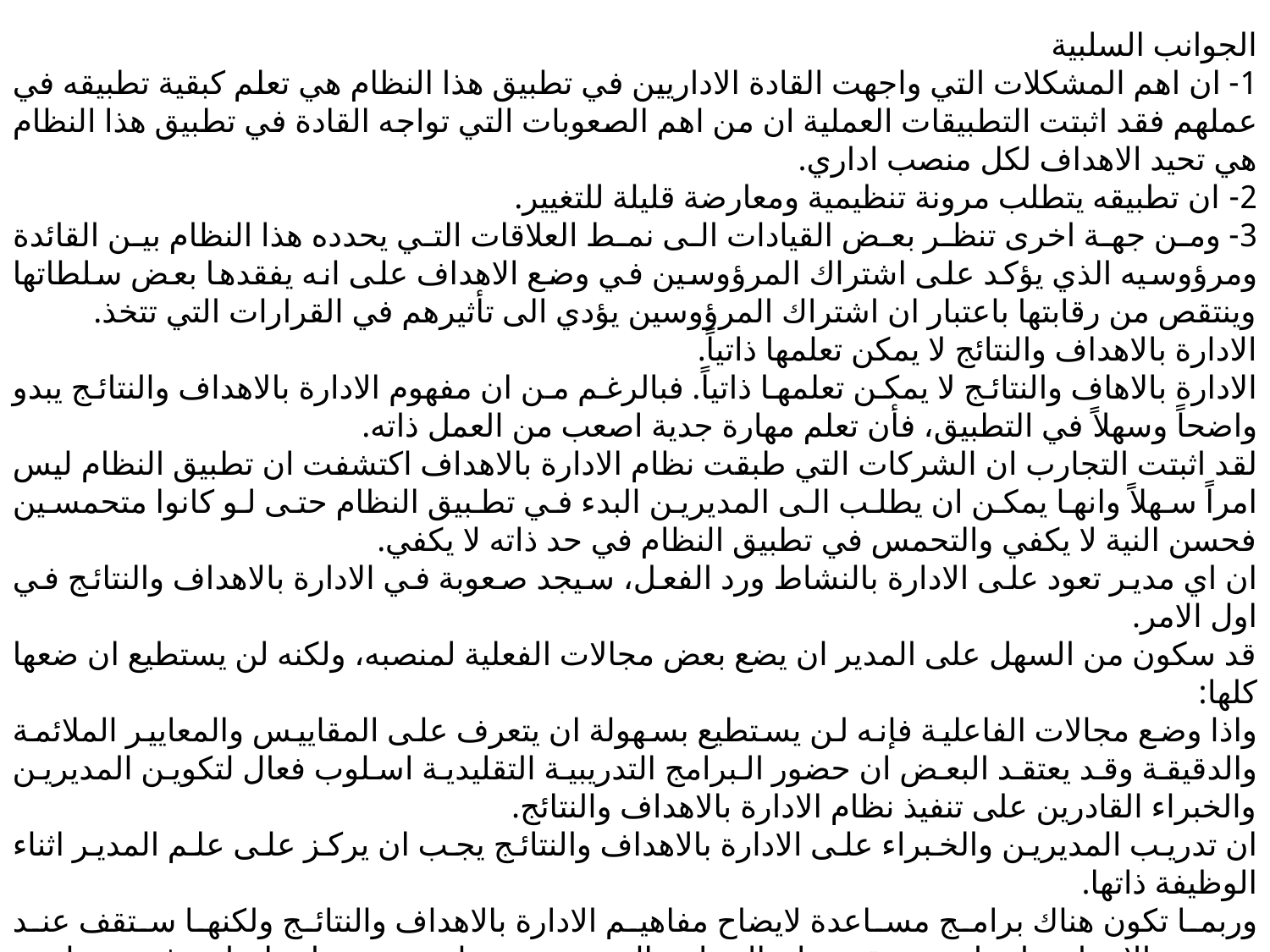

الجوانب السلبية
1- ان اهم المشكلات التي واجهت القادة الاداريين في تطبيق هذا النظام هي تعلم كبقية تطبيقه في عملهم فقد اثبتت التطبيقات العملية ان من اهم الصعوبات التي تواجه القادة في تطبيق هذا النظام هي تحيد الاهداف لكل منصب اداري.
2- ان تطبيقه يتطلب مرونة تنظيمية ومعارضة قليلة للتغيير.
3- ومن جهة اخرى تنظر بعض القيادات الى نمط العلاقات التي يحدده هذا النظام بين القائدة ومرؤوسيه الذي يؤكد على اشتراك المرؤوسين في وضع الاهداف على انه يفقدها بعض سلطاتها وينتقص من رقابتها باعتبار ان اشتراك المرؤوسين يؤدي الى تأثيرهم في القرارات التي تتخذ.
الادارة بالاهداف والنتائج لا يمكن تعلمها ذاتياً.
الادارة بالاهاف والنتائج لا يمكن تعلمها ذاتياً. فبالرغم من ان مفهوم الادارة بالاهداف والنتائج يبدو واضحاً وسهلاً في التطبيق، فأن تعلم مهارة جدية اصعب من العمل ذاته.
لقد اثبتت التجارب ان الشركات التي طبقت نظام الادارة بالاهداف اكتشفت ان تطبيق النظام ليس امراً سهلاً وانها يمكن ان يطلب الى المديرين البدء في تطبيق النظام حتى لو كانوا متحمسين فحسن النية لا يكفي والتحمس في تطبيق النظام في حد ذاته لا يكفي.
ان اي مدير تعود على الادارة بالنشاط ورد الفعل، سيجد صعوبة في الادارة بالاهداف والنتائج في اول الامر.
قد سكون من السهل على المدير ان يضع بعض مجالات الفعلية لمنصبه، ولكنه لن يستطيع ان ضعها كلها:
واذا وضع مجالات الفاعلية فإنه لن يستطيع بسهولة ان يتعرف على المقاييس والمعايير الملائمة والدقيقة وقد يعتقد البعض ان حضور البرامج التدريبية التقليدية اسلوب فعال لتكوين المديرين والخبراء القادرين على تنفيذ نظام الادارة بالاهداف والنتائج.
ان تدريب المديرين والخبراء على الادارة بالاهداف والنتائج يجب ان يركز على علم المدير اثناء الوظيفة ذاتها.
وربما تكون هناك برامج مساعدة لايضاح مفاهيم الادارة بالاهداف والنتائج ولكنها ستقف عند مستوى الايضاح على احسن تقدير. ان البرنامج التدريبي يجب ان يصمم على اساس فردي. وليس على اساس مجموعة غير مرتبطة بعضها ببعض ان الفرد المطلوب تدريبه يجب ان يمارس مشكلات الادارة بالاهداف وبالنتائج في وظيفته في ضوء ظروف رؤسائه وزملائه وظروف عمله ومنظمته ومناخها العام وعلى ذلك فالتركيز في برامج التدريب يجب ان يكون على الفرد وليست على المجموعة. ومن الضروري الا يغيب عن البال ان هدف الادارة بالاهداف والنتائج هو تحسين عملية الادارة.